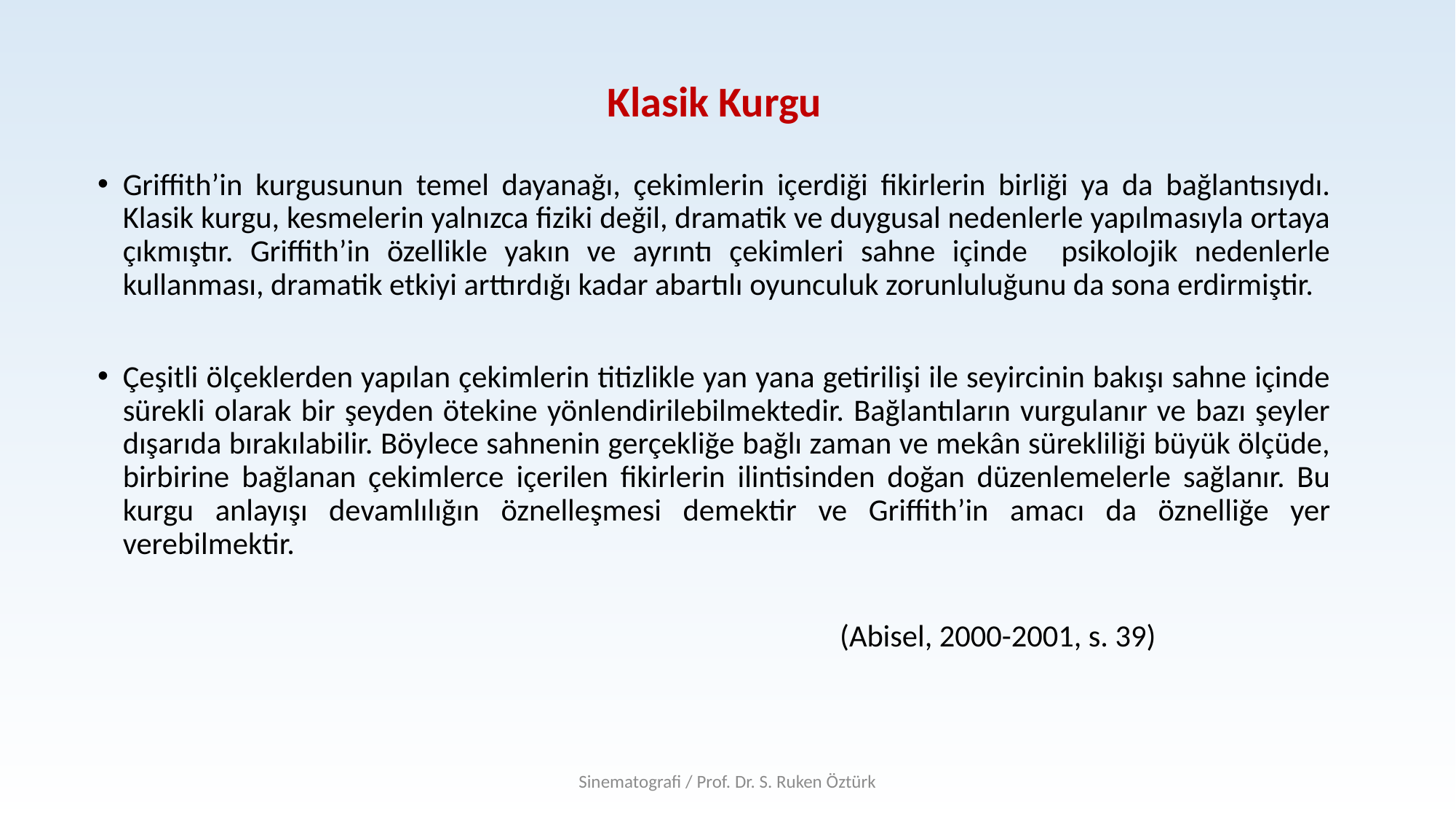

# Klasik Kurgu
Griffith’in kurgusunun temel dayanağı, çekimlerin içerdiği fikirlerin birliği ya da bağlantısıydı. Klasik kurgu, kesmelerin yalnızca fiziki değil, dramatik ve duygusal nedenlerle yapılmasıyla ortaya çıkmıştır. Griffith’in özellikle yakın ve ayrıntı çekimleri sahne içinde  psikolojik nedenlerle kullanması, dramatik etkiyi arttırdığı kadar abartılı oyunculuk zorunluluğunu da sona erdirmiştir.

Çeşitli ölçeklerden yapılan çekimlerin titizlikle yan yana getirilişi ile seyircinin bakışı sahne içinde sürekli olarak bir şeyden ötekine yönlendirilebilmektedir. Bağlantıların vurgulanır ve bazı şeyler dışarıda bırakılabilir. Böylece sahnenin gerçekliğe bağlı zaman ve mekân sürekliliği büyük ölçüde, birbirine bağlanan çekimlerce içerilen fikirlerin ilintisinden doğan düzenlemelerle sağlanır. Bu kurgu anlayışı devamlılığın öznelleşmesi demektir ve Griffith’in amacı da öznelliğe yer verebilmektir.

								(Abisel, 2000-2001, s. 39)
Sinematografi / Prof. Dr. S. Ruken Öztürk